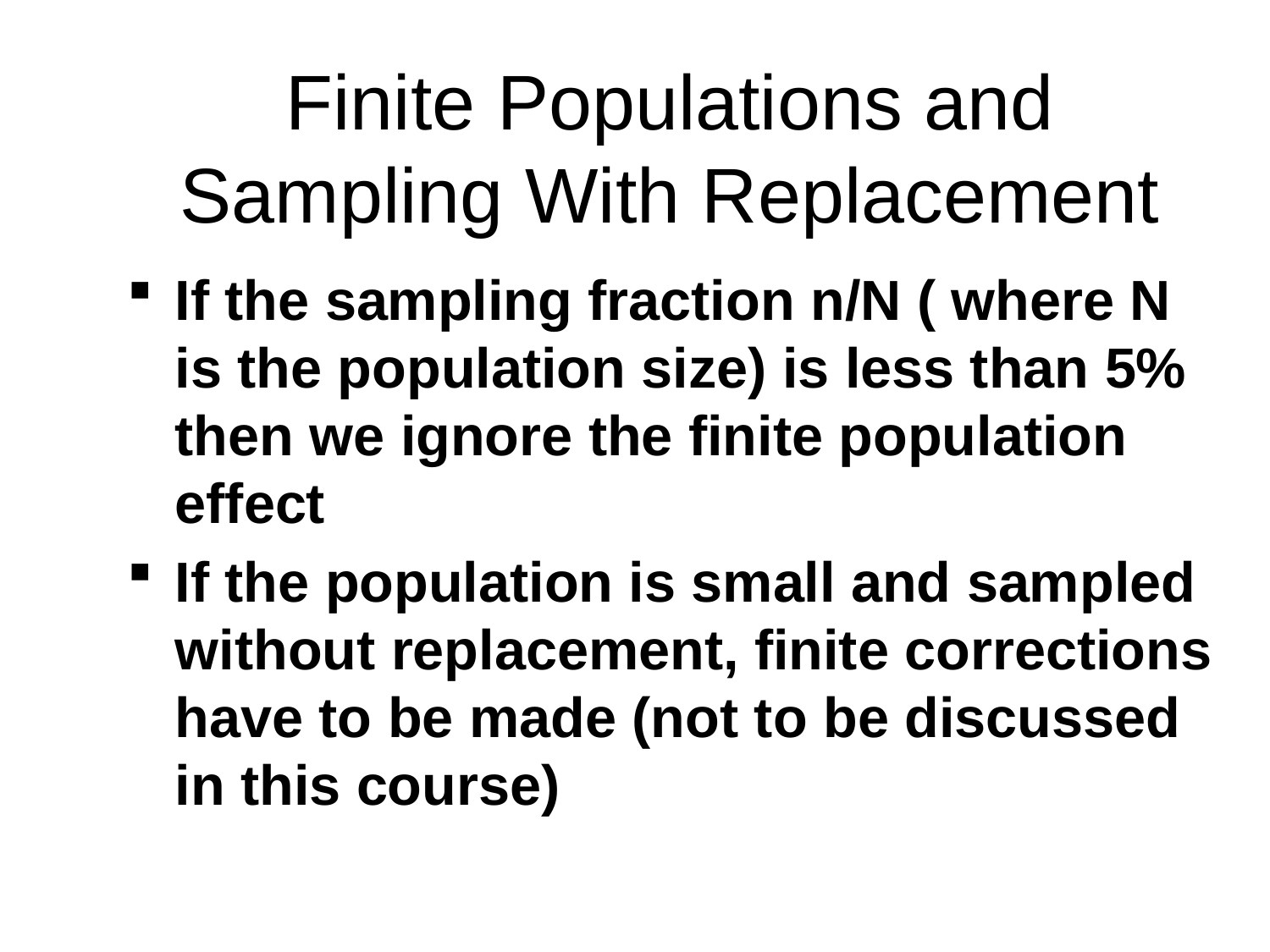

# Finite Populations and Sampling With Replacement
If the sampling fraction n/N ( where N is the population size) is less than 5% then we ignore the finite population effect
If the population is small and sampled without replacement, finite corrections have to be made (not to be discussed in this course)